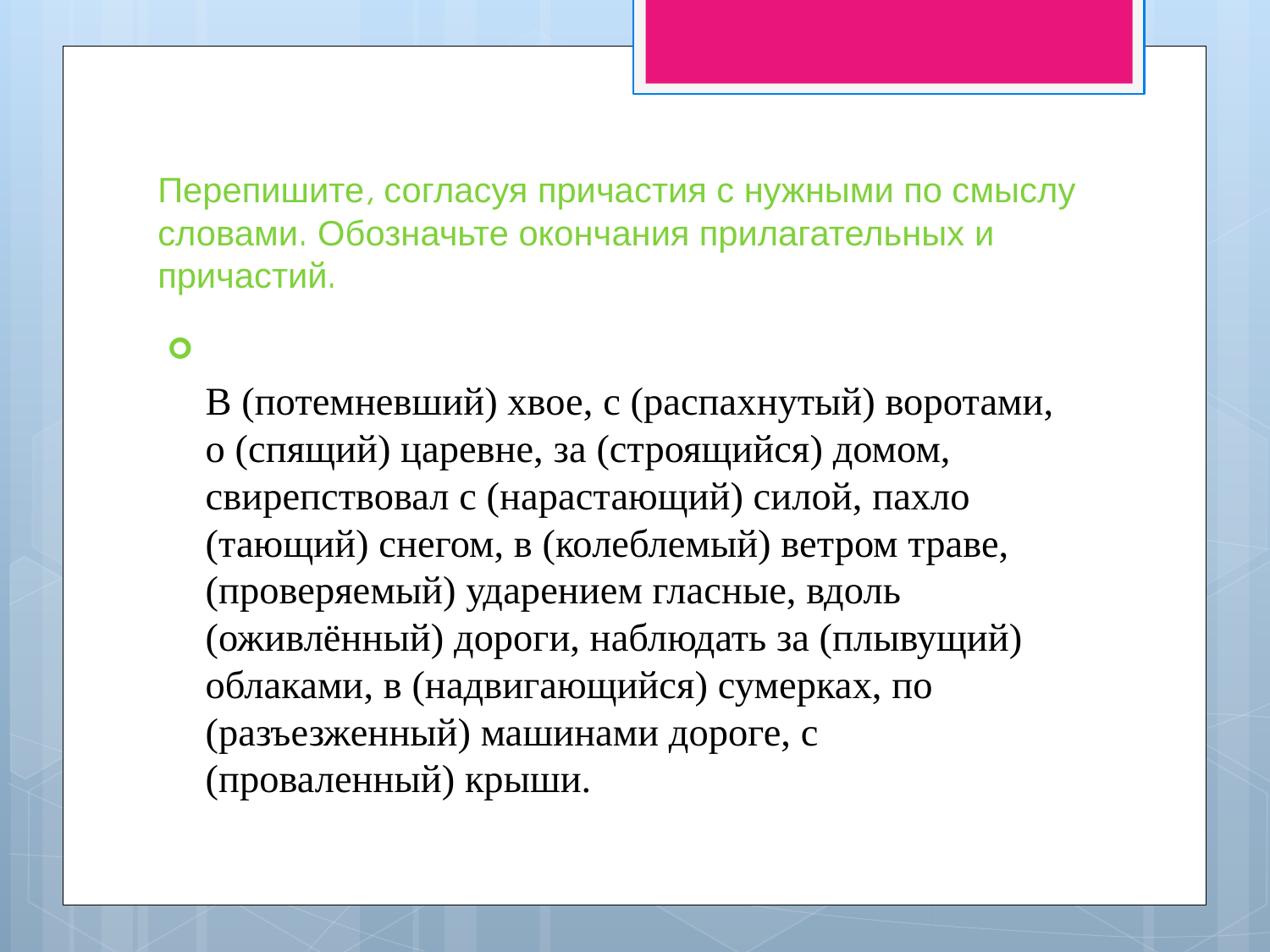

# Перепишите, согласуя причастия с нужными по смыслу словами. Обозначьте окончания прилагательных и причастий.
В (потемневший) хвое, с (распахнутый) воротами, о (спящий) царевне, за (строящийся) домом, свирепствовал с (нарастающий) силой, пахло (тающий) снегом, в (колеблемый) ветром траве, (проверяемый) ударением гласные, вдоль (оживлённый) дороги, наблюдать за (плывущий) облаками, в (надвигающийся) сумерках, по (разъезженный) машинами дороге, с (проваленный) крыши.